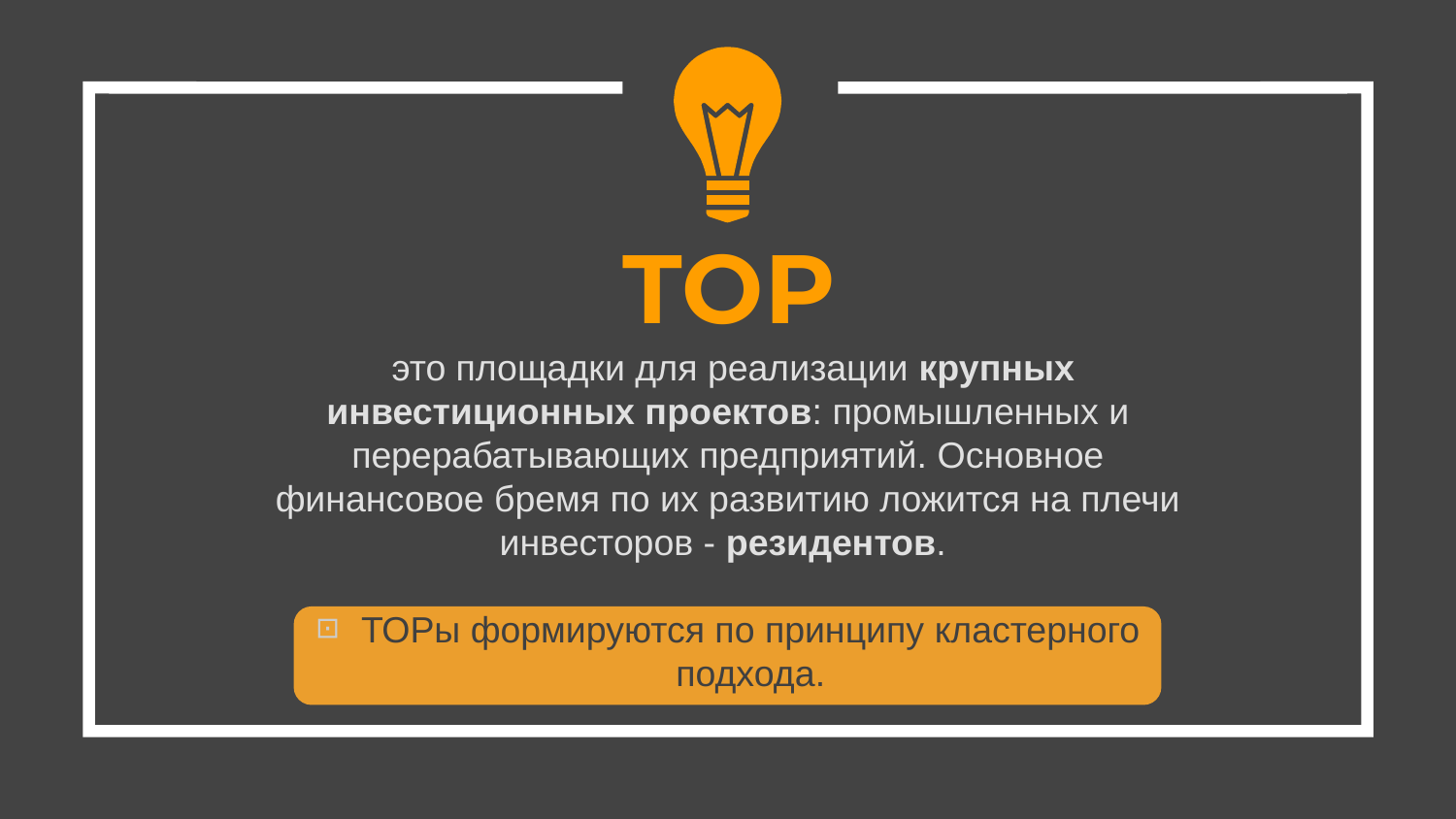

ТОР
 это площадки для реализации крупных инвестиционных проектов: промышленных и перерабатывающих предприятий. Основное финансовое бремя по их развитию ложится на плечи инвесторов - резидентов.

ТОРы формируются по принципу кластерного подхода.